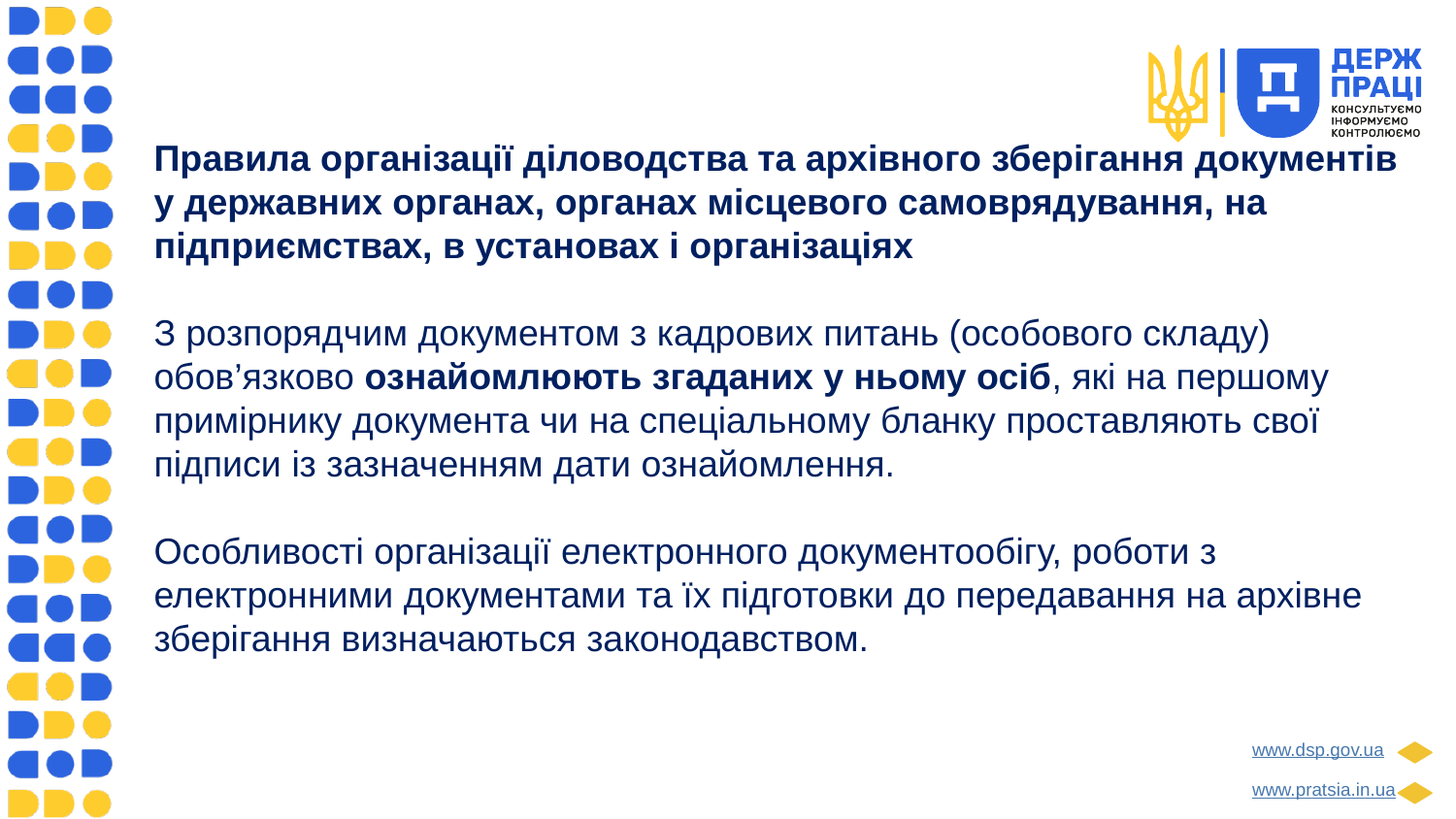

Правила організації діловодства та архівного зберігання документів у державних органах, органах місцевого самоврядування, на підприємствах, в установах і організаціях

З розпорядчим документом з кадрових питань (особового складу) обов’язково ознайомлюють згаданих у ньому осіб, які на першому примірнику документа чи на спеціальному бланку проставляють свої підписи із зазначенням дати ознайомлення.

Особливості організації електронного документообігу, роботи з електронними документами та їх підготовки до передавання на архівне зберігання визначаються законодавством.